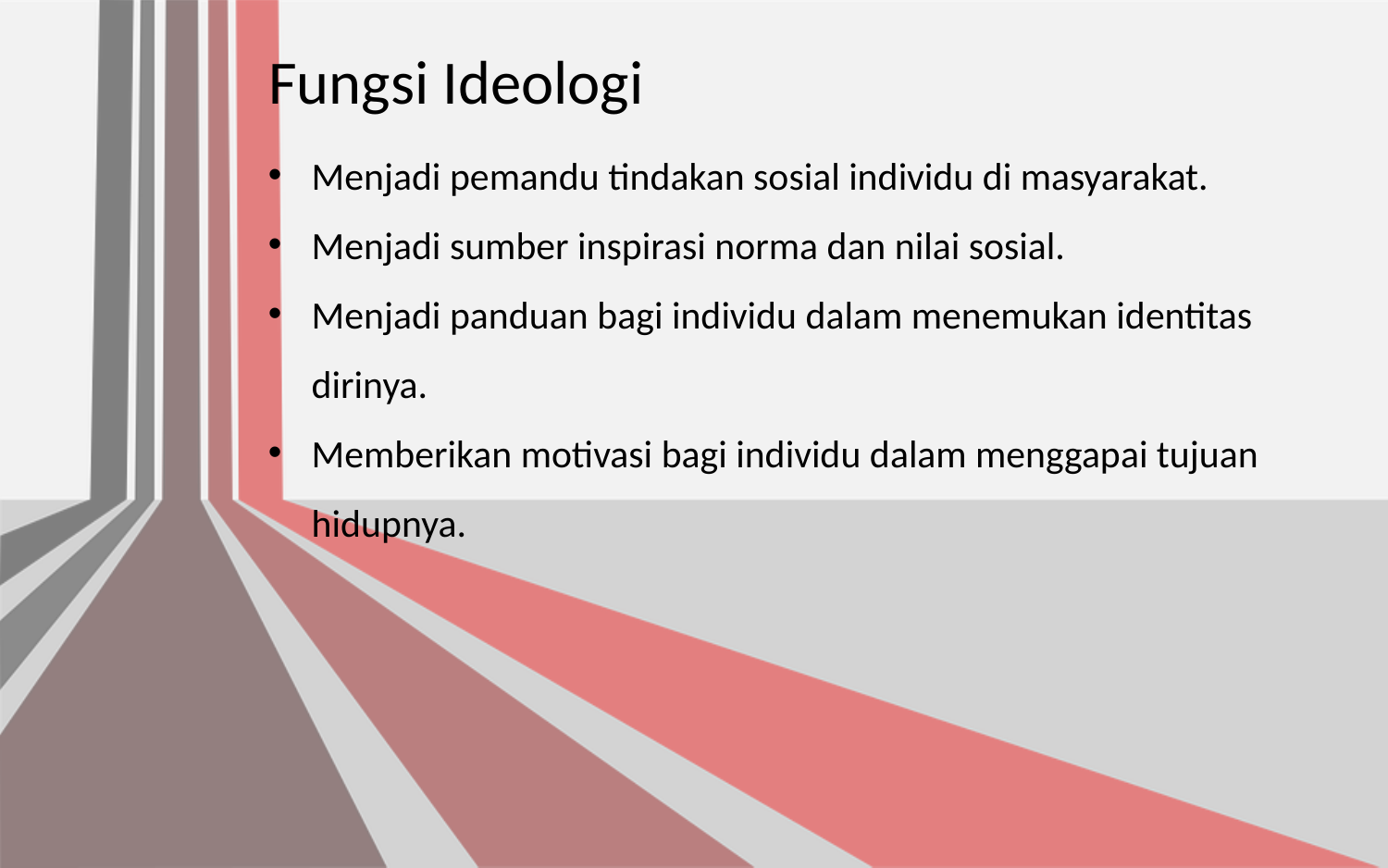

# Fungsi Ideologi
Menjadi pemandu tindakan sosial individu di masyarakat.
Menjadi sumber inspirasi norma dan nilai sosial.
Menjadi panduan bagi individu dalam menemukan identitas dirinya.
Memberikan motivasi bagi individu dalam menggapai tujuan hidupnya.